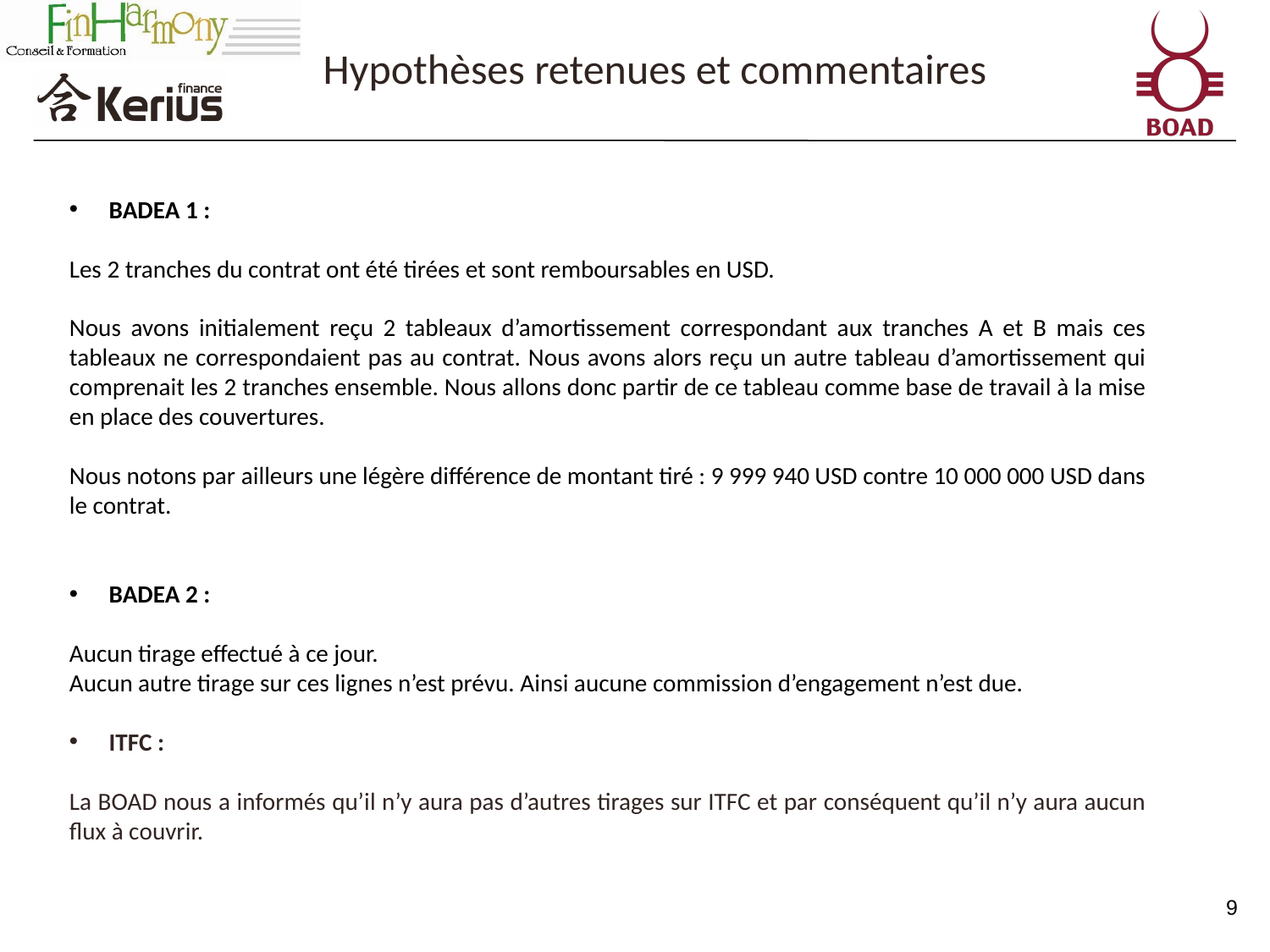

Hypothèses retenues et commentaires
BADEA 1 :

Les 2 tranches du contrat ont été tirées et sont remboursables en USD.

Nous avons initialement reçu 2 tableaux d’amortissement correspondant aux tranches A et B mais ces tableaux ne correspondaient pas au contrat. Nous avons alors reçu un autre tableau d’amortissement qui comprenait les 2 tranches ensemble. Nous allons donc partir de ce tableau comme base de travail à la mise en place des couvertures.

Nous notons par ailleurs une légère différence de montant tiré : 9 999 940 USD contre 10 000 000 USD dans le contrat.

BADEA 2 :

Aucun tirage effectué à ce jour.
Aucun autre tirage sur ces lignes n’est prévu. Ainsi aucune commission d’engagement n’est due.

ITFC :

La BOAD nous a informés qu’il n’y aura pas d’autres tirages sur ITFC et par conséquent qu’il n’y aura aucun flux à couvrir.